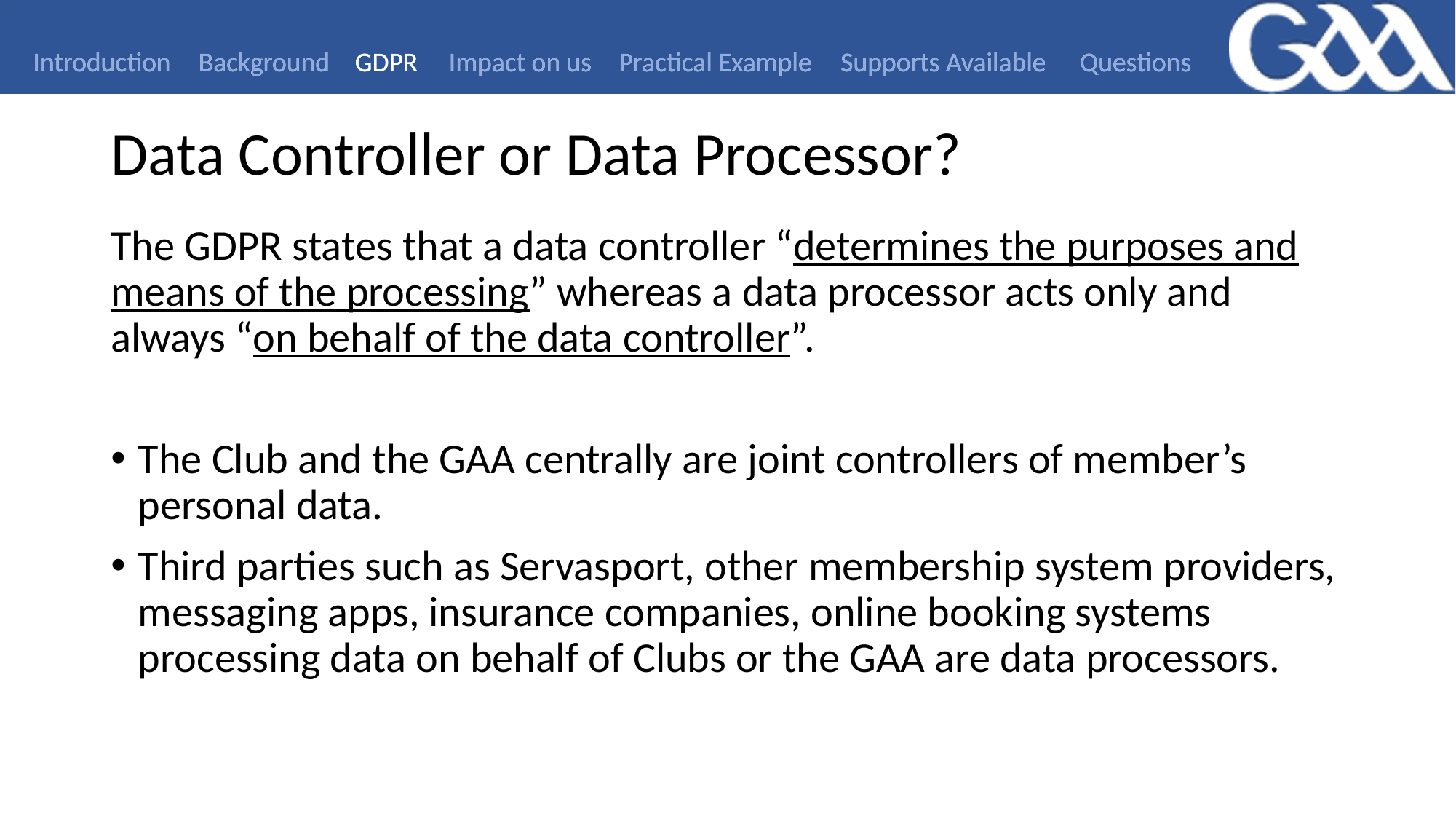

Introduction
Background
GDPR
Impact on us
Practical Example
Supports Available
Questions
# Data Controller or Data Processor?
The GDPR states that a data controller “determines the purposes and means of the processing” whereas a data processor acts only and always “on behalf of the data controller”.

The Club and the GAA centrally are joint controllers of member’s personal data.
Third parties such as Servasport, other membership system providers, messaging apps, insurance companies, online booking systems processing data on behalf of Clubs or the GAA are data processors.